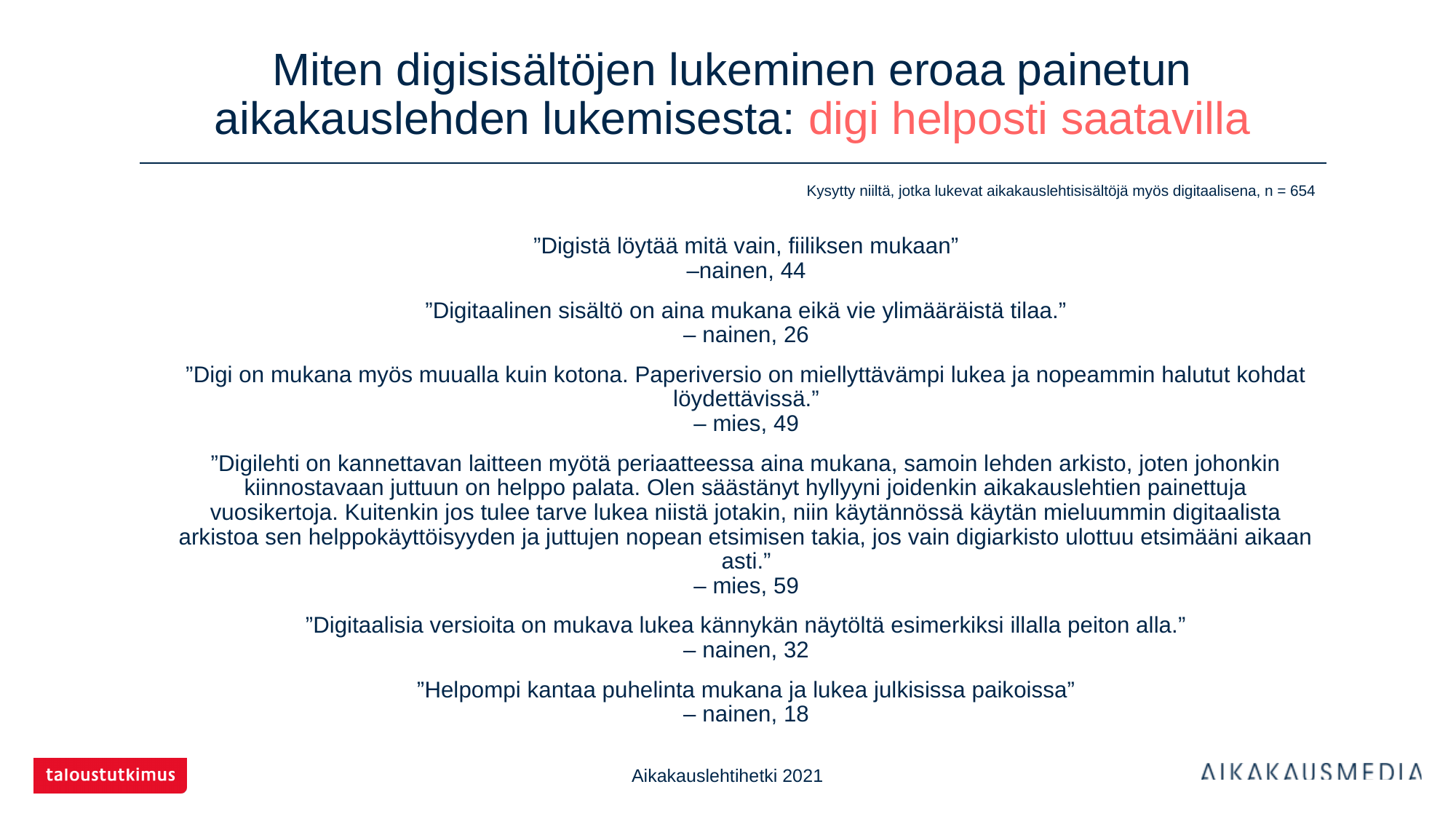

# Miten digisisältöjen lukeminen eroaa painetun aikakauslehden lukemisesta: digi helposti saatavilla
Kysytty niiltä, jotka lukevat aikakauslehtisisältöjä myös digitaalisena, n = 654
”Digistä löytää mitä vain, fiiliksen mukaan”
–nainen, 44
”Digitaalinen sisältö on aina mukana eikä vie ylimääräistä tilaa.”
– nainen, 26
”Digi on mukana myös muualla kuin kotona. Paperiversio on miellyttävämpi lukea ja nopeammin halutut kohdat löydettävissä.”
– mies, 49
”Digilehti on kannettavan laitteen myötä periaatteessa aina mukana, samoin lehden arkisto, joten johonkin kiinnostavaan juttuun on helppo palata. Olen säästänyt hyllyyni joidenkin aikakauslehtien painettuja vuosikertoja. Kuitenkin jos tulee tarve lukea niistä jotakin, niin käytännössä käytän mieluummin digitaalista arkistoa sen helppokäyttöisyyden ja juttujen nopean etsimisen takia, jos vain digiarkisto ulottuu etsimääni aikaan asti.”
– mies, 59
”Digitaalisia versioita on mukava lukea kännykän näytöltä esimerkiksi illalla peiton alla.”
– nainen, 32
”Helpompi kantaa puhelinta mukana ja lukea julkisissa paikoissa”
– nainen, 18